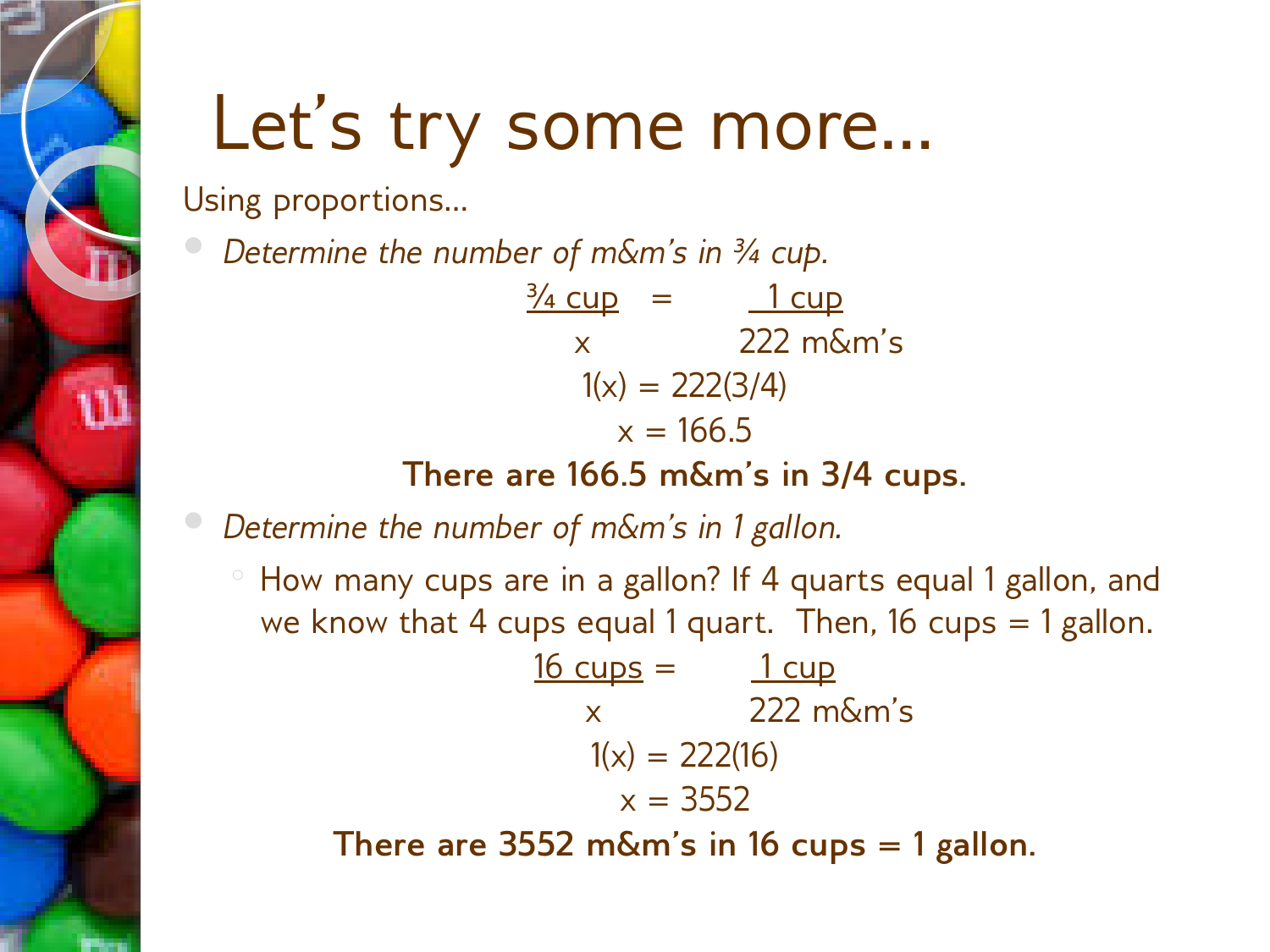

# Let’s try some more…
Using proportions…
Determine the number of m&m’s in ¾ cup.
¾ cup   =         1 cup
                                     x              222 m&m’s
1(x) = 222(3/4)
x = 166.5
There are 166.5 m&m’s in 3/4 cups.
Determine the number of m&m’s in 1 gallon.
How many cups are in a gallon? If 4 quarts equal 1 gallon, and we know that 4 cups equal 1 quart.  Then, 16 cups = 1 gallon.
16 cups =        1 cup
                                      x              222 m&m’s
1(x) = 222(16)
x = 3552
There are 3552 m&m’s in 16 cups = 1 gallon.